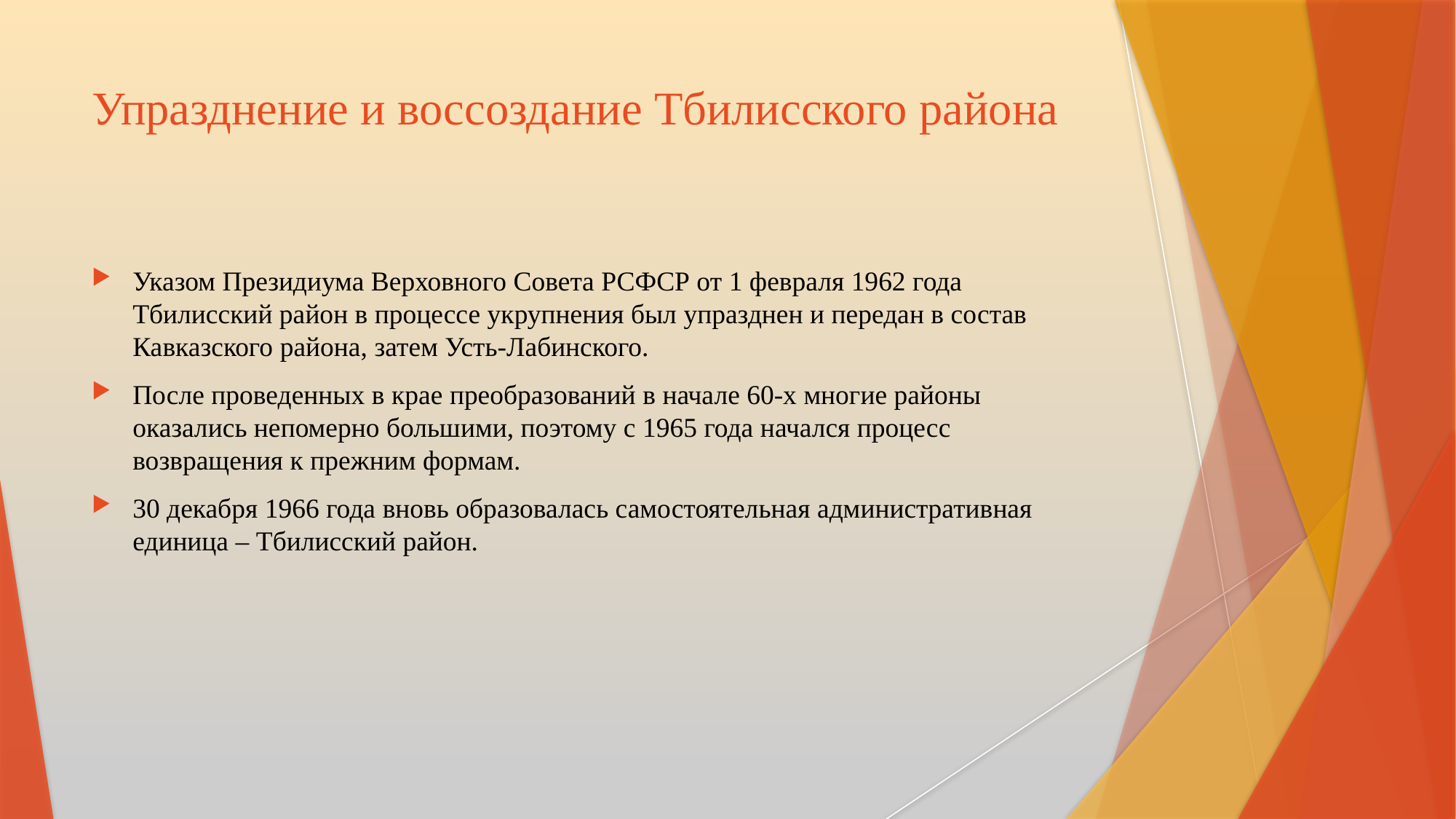

# Упразднение и воссоздание Тбилисского района
Указом Президиума Верховного Совета РСФСР от 1 февраля 1962 года Тбилисский район в процессе укрупнения был упразднен и передан в состав Кавказского района, затем Усть-Лабинского.
После проведенных в крае преобразований в начале 60-х многие районы оказались непомерно большими, поэтому с 1965 года начался процесс возвращения к прежним формам.
30 декабря 1966 года вновь образовалась самостоятельная административная единица – Тбилисский район.